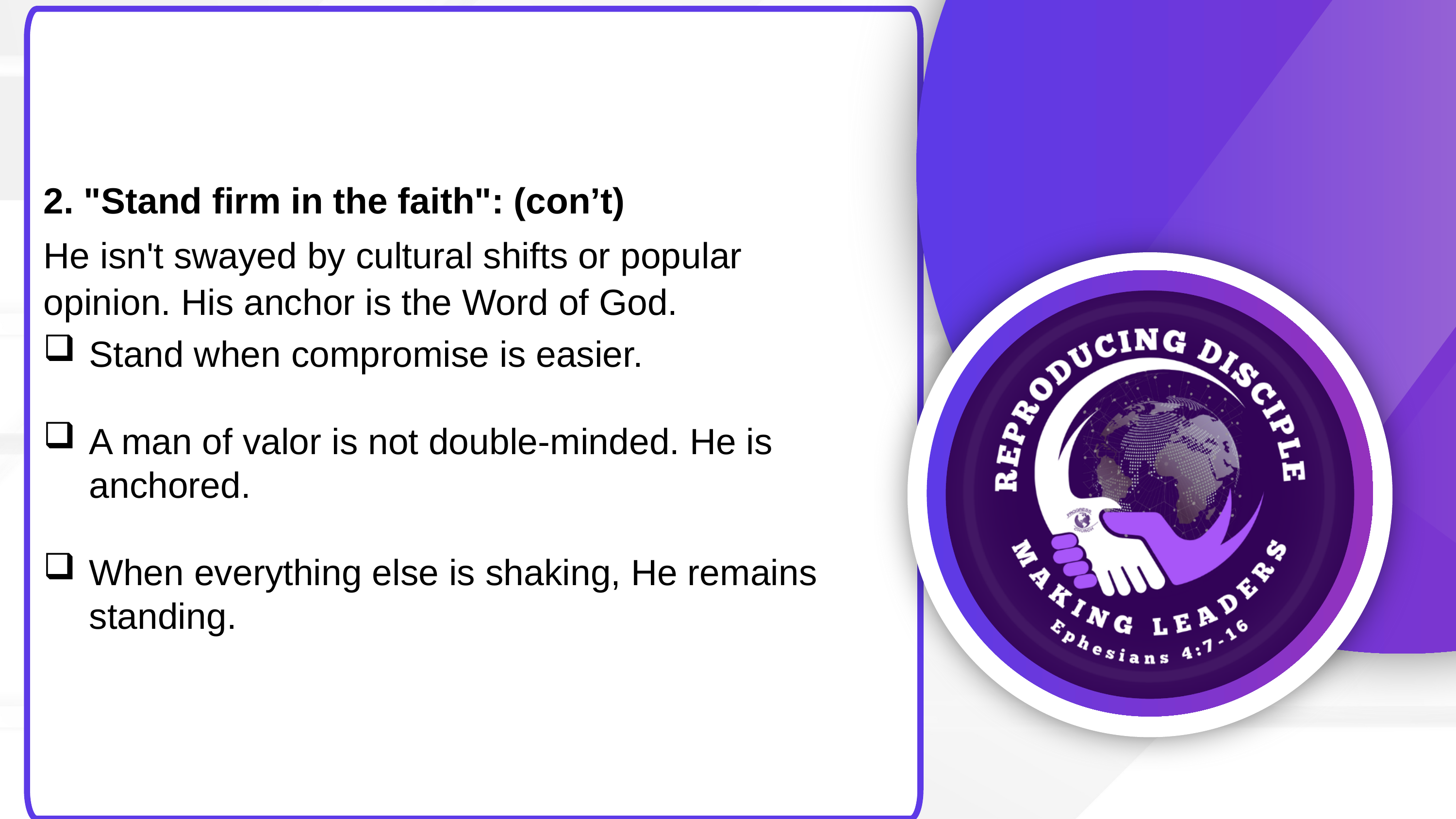

2. "Stand firm in the faith": (con’t)
He isn't swayed by cultural shifts or popular opinion. His anchor is the Word of God.
Stand when compromise is easier.

A man of valor is not double-minded. He is anchored.

When everything else is shaking, He remains standing.